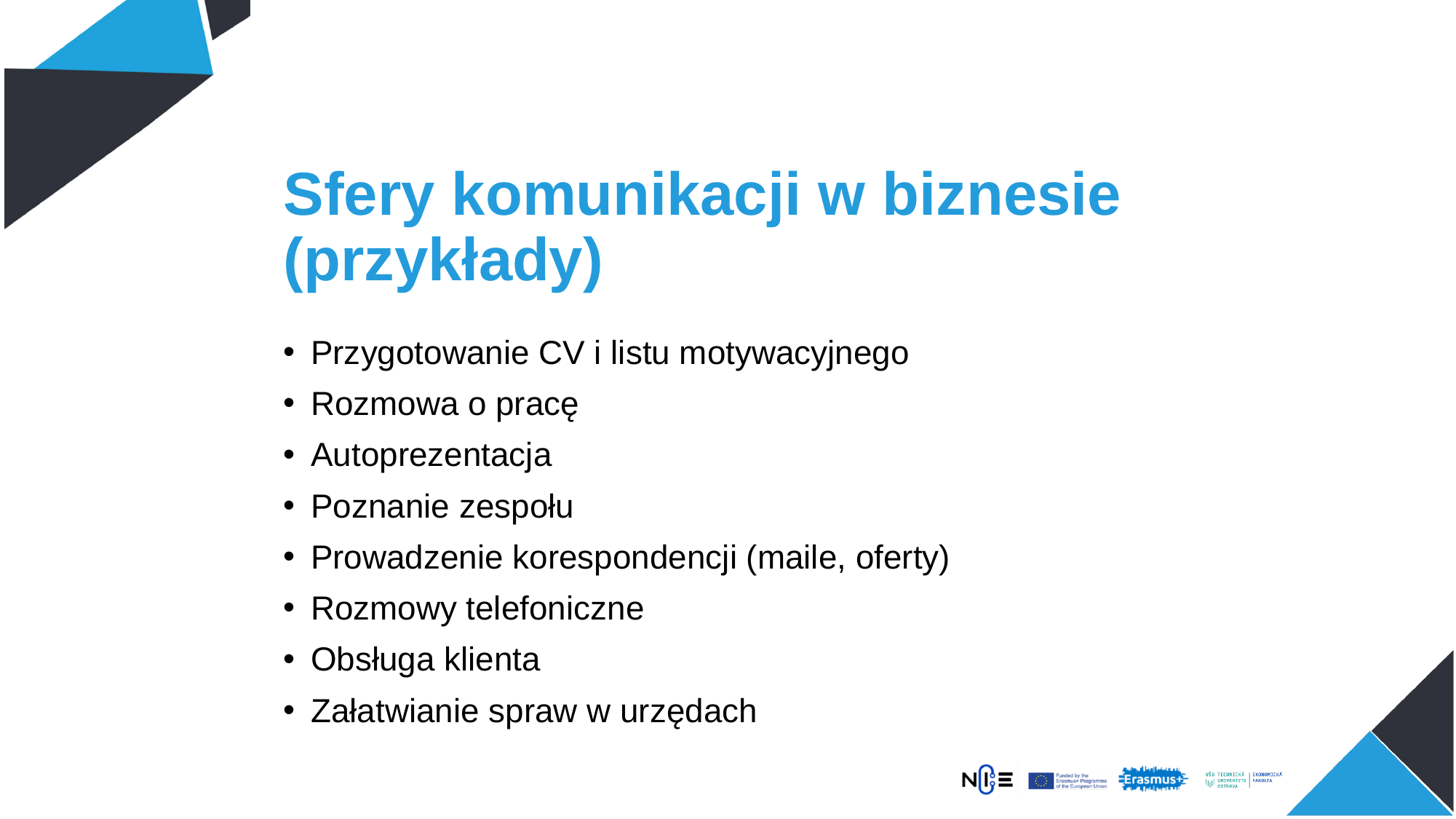

# Sfery komunikacji w biznesie (przykłady)
Przygotowanie CV i listu motywacyjnego
Rozmowa o pracę
Autoprezentacja
Poznanie zespołu
Prowadzenie korespondencji (maile, oferty)
Rozmowy telefoniczne
Obsługa klienta
Załatwianie spraw w urzędach